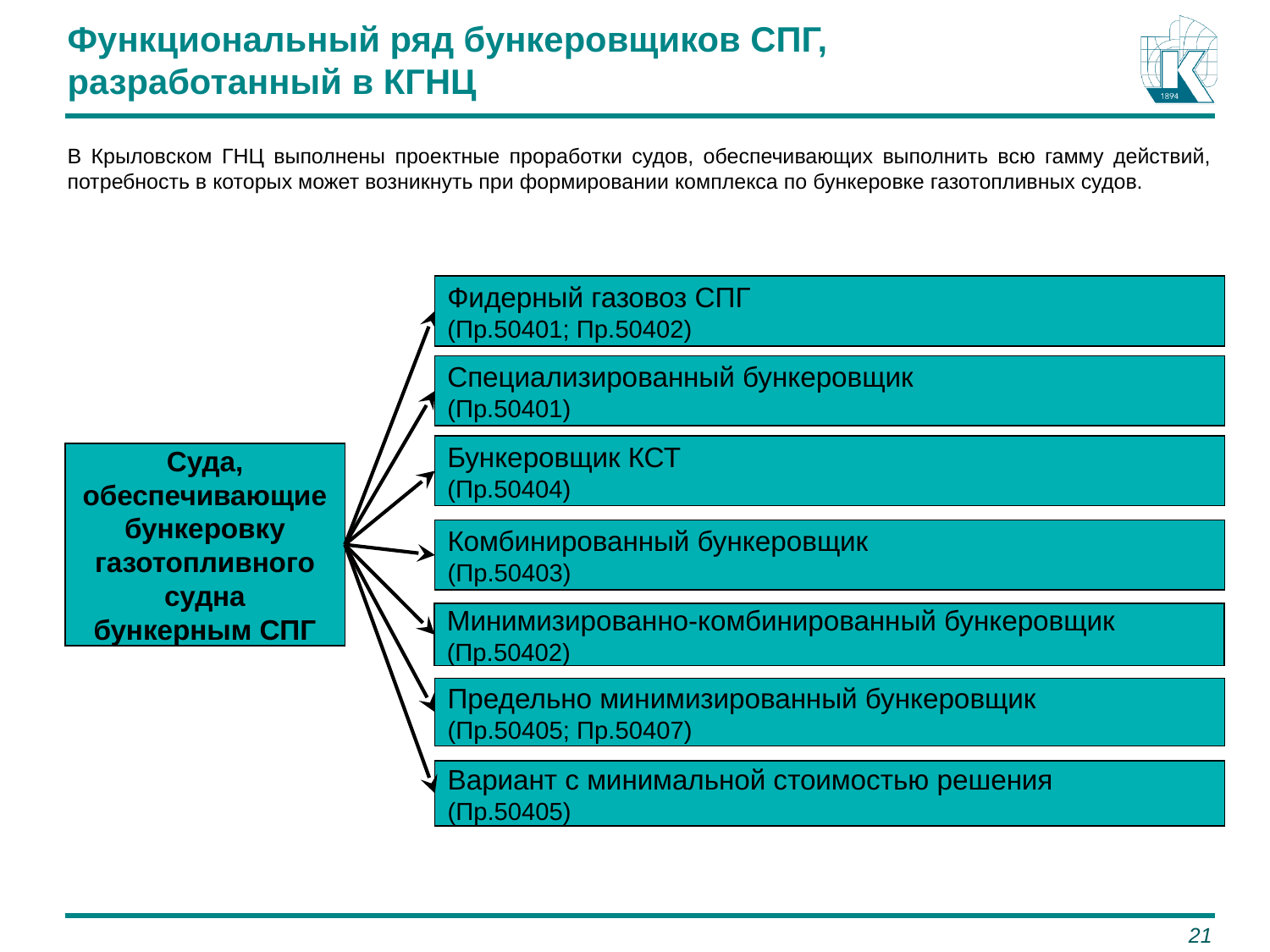

Функциональный ряд бункеровщиков СПГ,
разработанный в КГНЦ
В Крыловском ГНЦ выполнены проектные проработки судов, обеспечивающих выполнить всю гамму действий, потребность в которых может возникнуть при формировании комплекса по бункеровке газотопливных судов.
Фидерный газовоз СПГ
(Пр.50401; Пр.50402)
Специализированный бункеровщик
(Пр.50401)
Бункеровщик КСТ
(Пр.50404)
Суда, обеспечивающие бункеровку газотопливного судна
бункерным СПГ
Комбинированный бункеровщик
(Пр.50403)
Минимизированно-комбинированный бункеровщик
(Пр.50402)
Предельно минимизированный бункеровщик
(Пр.50405; Пр.50407)
Вариант с минимальной стоимостью решения
(Пр.50405)